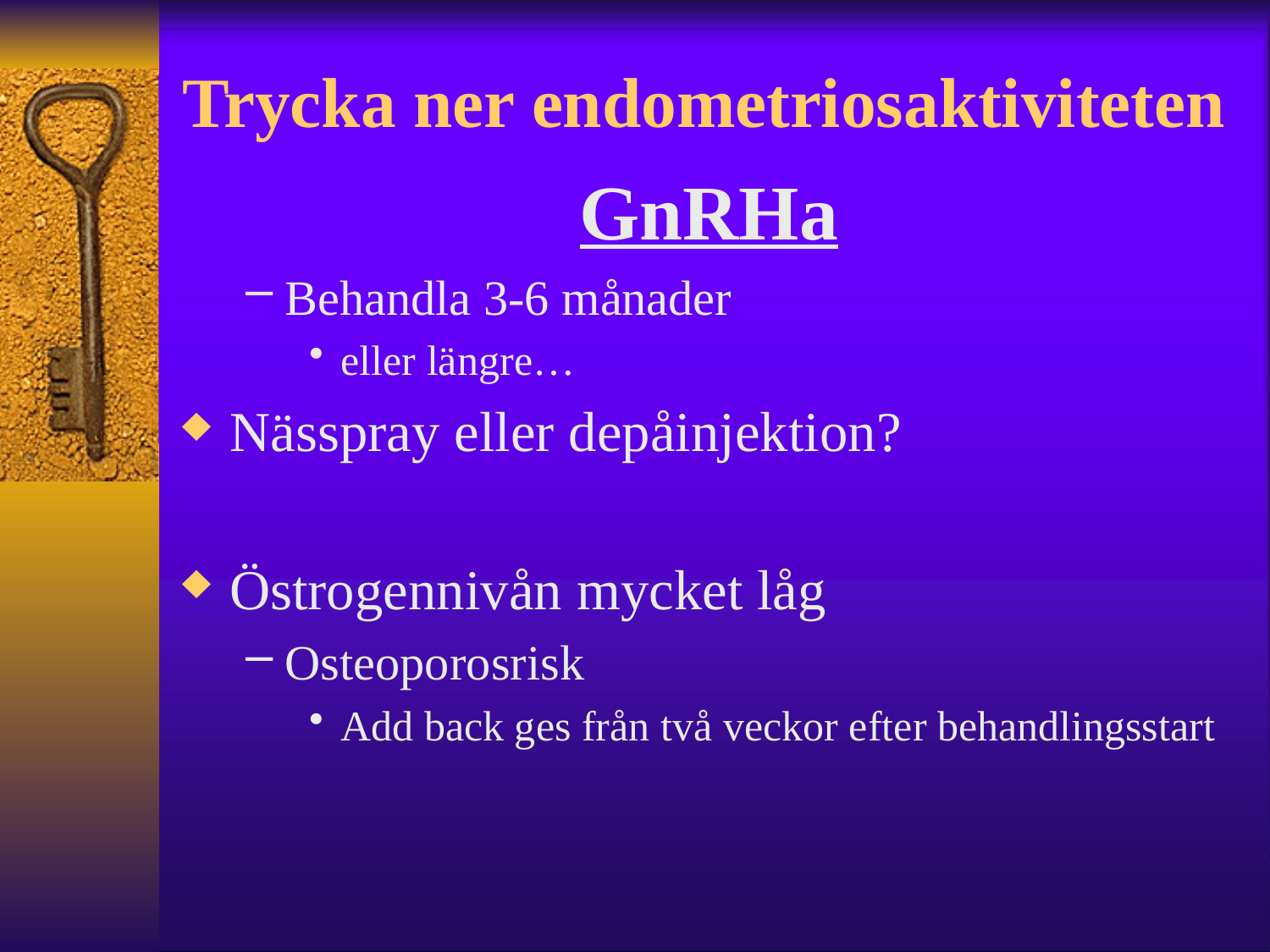

# Trycka ner endometriosaktiviteten
GnRHa
Behandla 3-6 månader
eller längre…
Nässpray eller depåinjektion?

Östrogennivån mycket låg
Osteoporosrisk
Add back ges från två veckor efter behandlingsstart